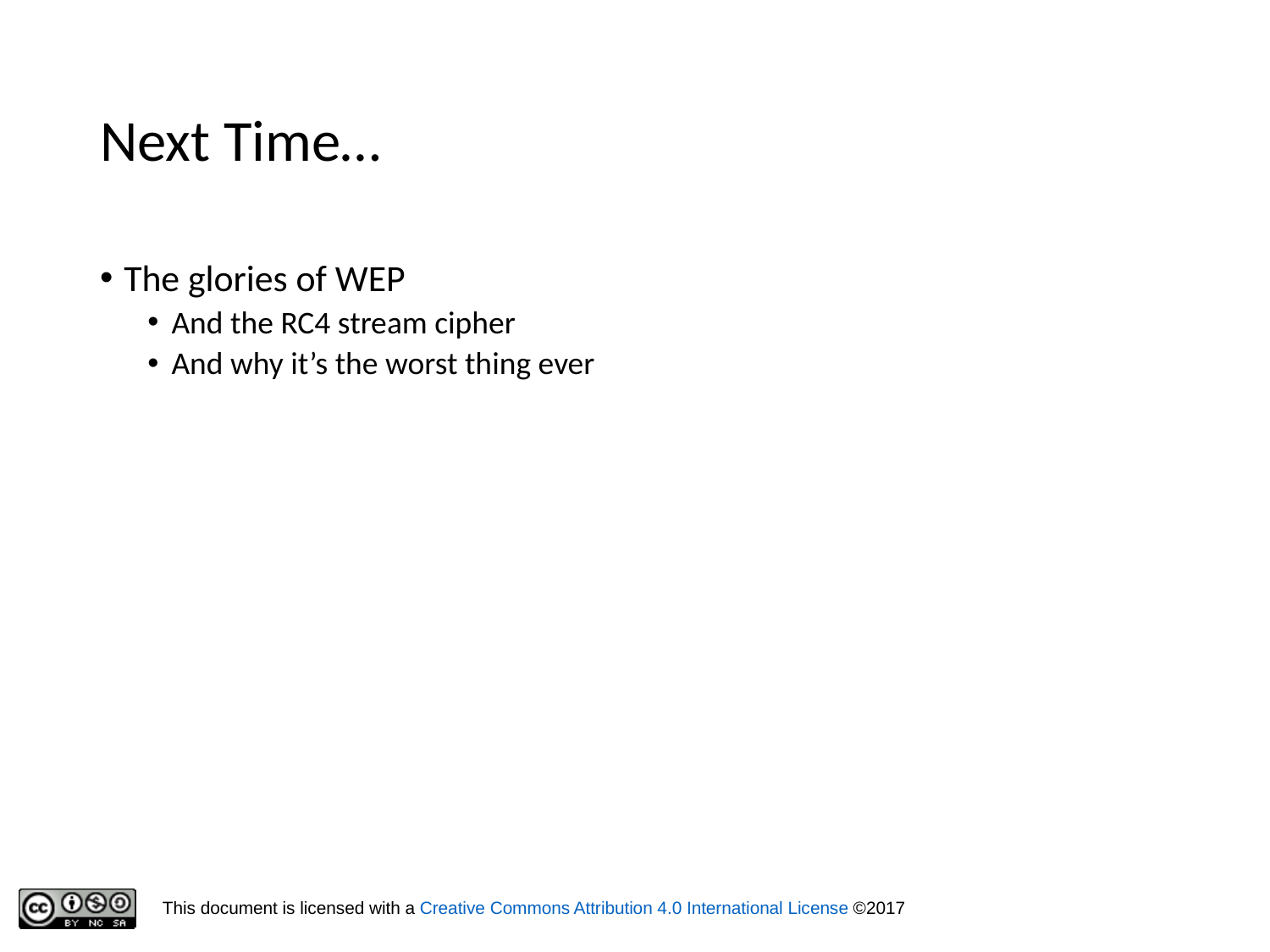

# Next Time…
The glories of WEP
And the RC4 stream cipher
And why it’s the worst thing ever